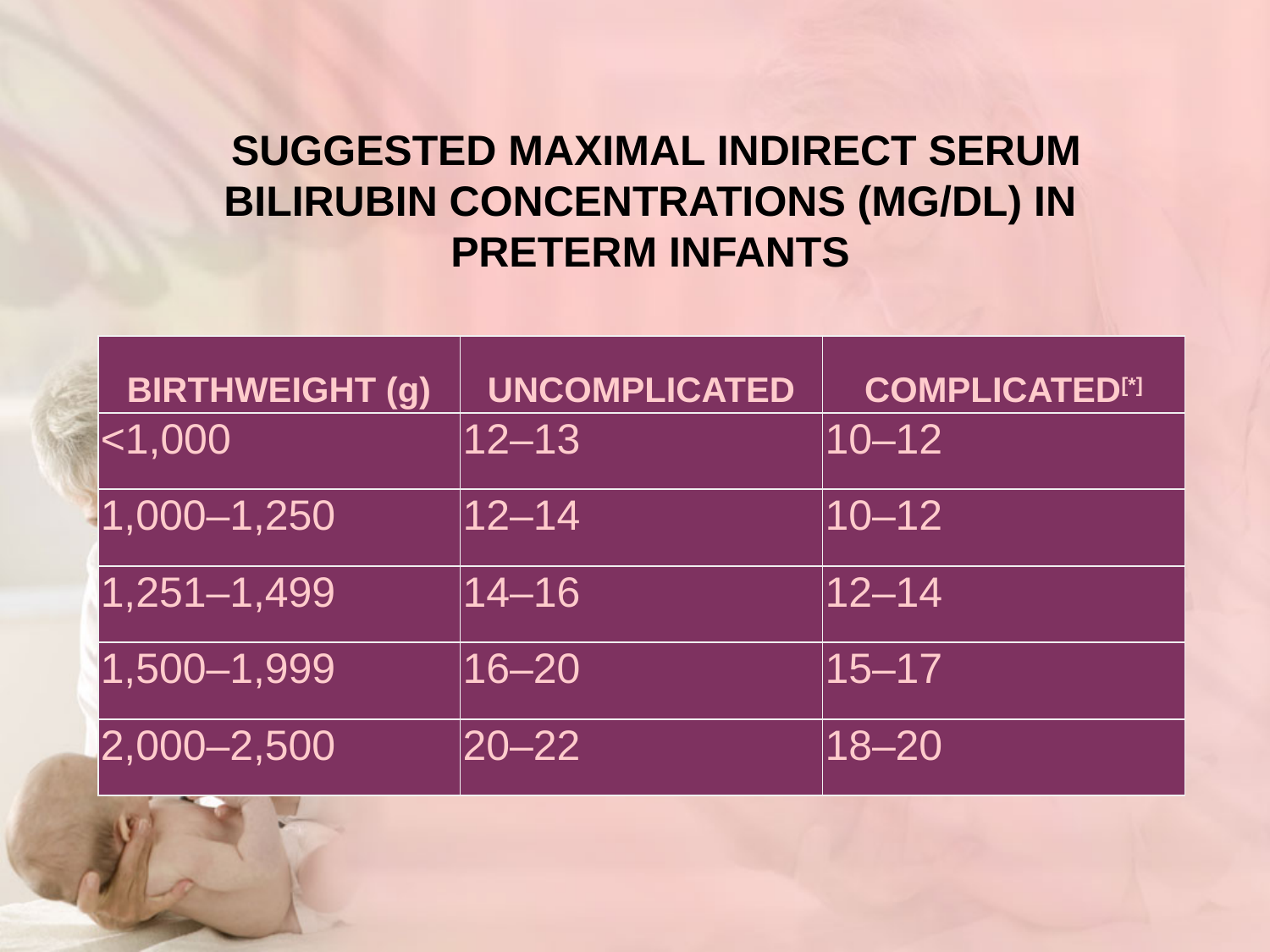

#
 Suggested Maximal Indirect Serum Bilirubin Concentrations (mg/dL) in Preterm Infants
| BIRTHWEIGHT (g) | UNCOMPLICATED | COMPLICATED[\*] |
| --- | --- | --- |
| <1,000 | 12–13 | 10–12 |
| 1,000–1,250 | 12–14 | 10–12 |
| 1,251–1,499 | 14–16 | 12–14 |
| 1,500–1,999 | 16–20 | 15–17 |
| 2,000–2,500 | 20–22 | 18–20 |